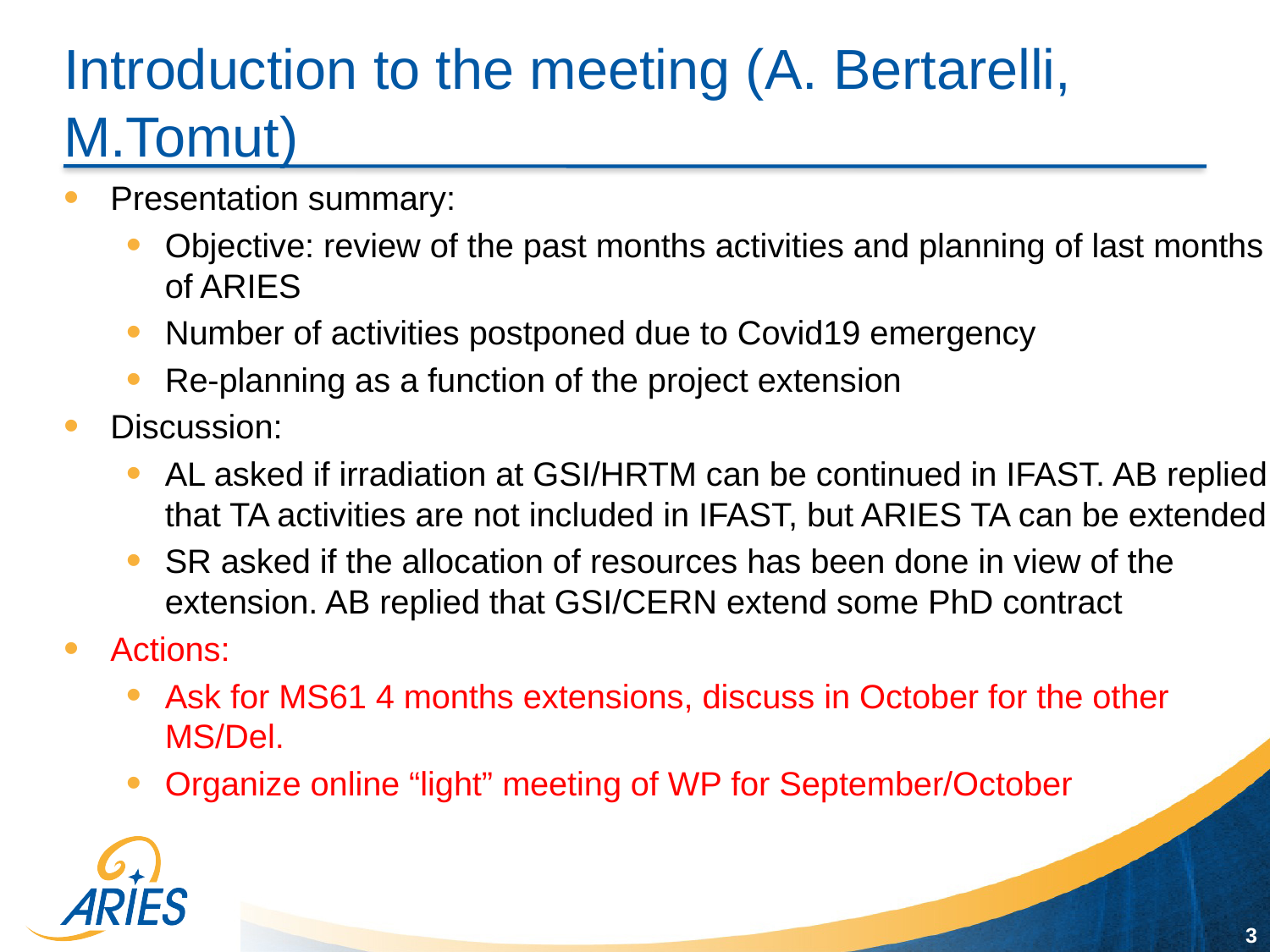

# Introduction to the meeting (A. Bertarelli, M.Tomut)
Presentation summary:
Objective: review of the past months activities and planning of last months of ARIES
Number of activities postponed due to Covid19 emergency
Re-planning as a function of the project extension
Discussion:
AL asked if irradiation at GSI/HRTM can be continued in IFAST. AB replied that TA activities are not included in IFAST, but ARIES TA can be extended
SR asked if the allocation of resources has been done in view of the extension. AB replied that GSI/CERN extend some PhD contract
Actions:
Ask for MS61 4 months extensions, discuss in October for the other MS/Del.
Organize online “light” meeting of WP for September/October

3